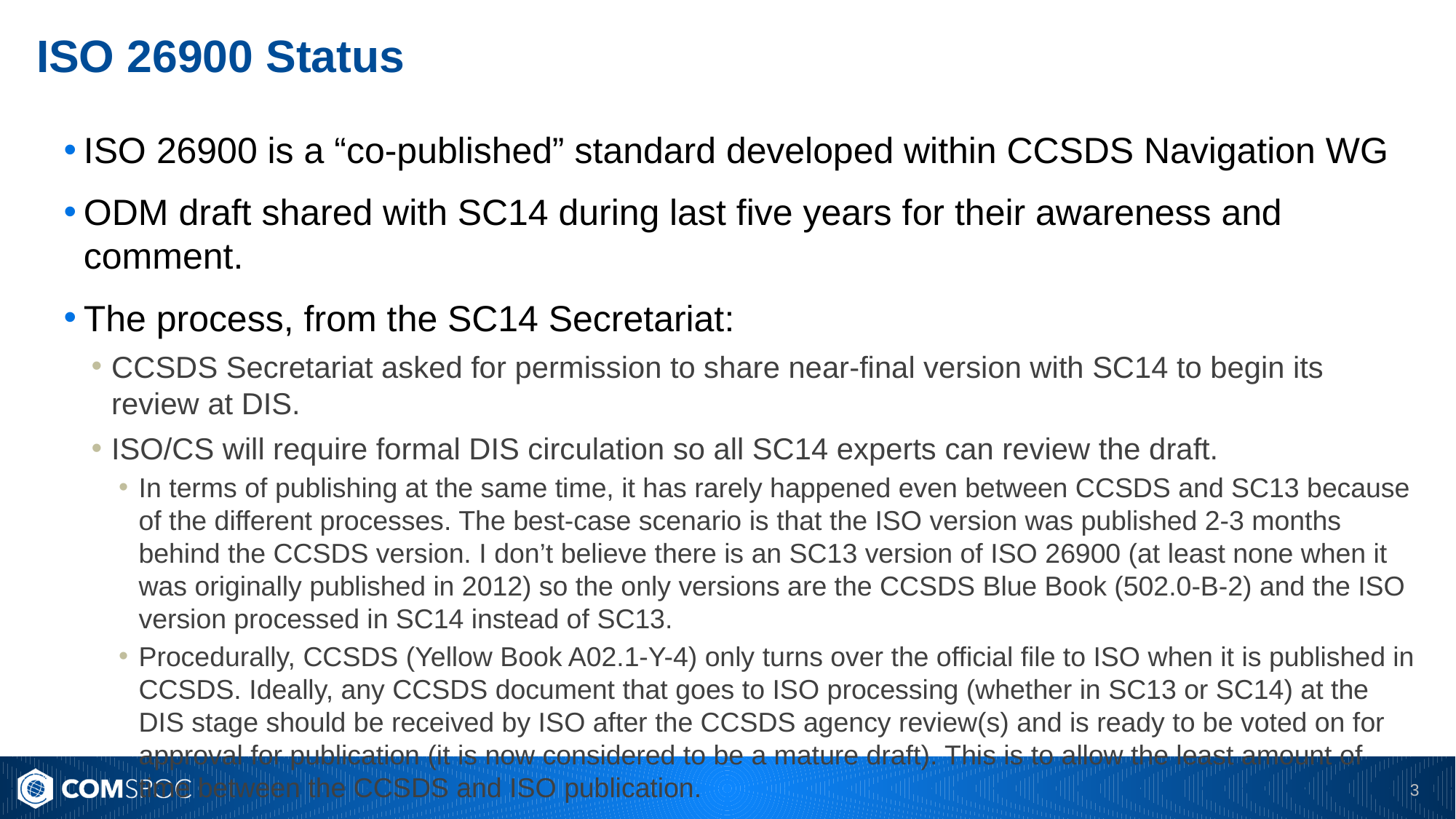

# ISO 26900 Status
ISO 26900 is a “co-published” standard developed within CCSDS Navigation WG
ODM draft shared with SC14 during last five years for their awareness and comment.
The process, from the SC14 Secretariat:
CCSDS Secretariat asked for permission to share near-final version with SC14 to begin its review at DIS.
ISO/CS will require formal DIS circulation so all SC14 experts can review the draft.
In terms of publishing at the same time, it has rarely happened even between CCSDS and SC13 because of the different processes. The best-case scenario is that the ISO version was published 2-3 months behind the CCSDS version. I don’t believe there is an SC13 version of ISO 26900 (at least none when it was originally published in 2012) so the only versions are the CCSDS Blue Book (502.0-B-2) and the ISO version processed in SC14 instead of SC13.
Procedurally, CCSDS (Yellow Book A02.1-Y-4) only turns over the official file to ISO when it is published in CCSDS. Ideally, any CCSDS document that goes to ISO processing (whether in SC13 or SC14) at the DIS stage should be received by ISO after the CCSDS agency review(s) and is ready to be voted on for approval for publication (it is now considered to be a mature draft). This is to allow the least amount of time between the CCSDS and ISO publication.